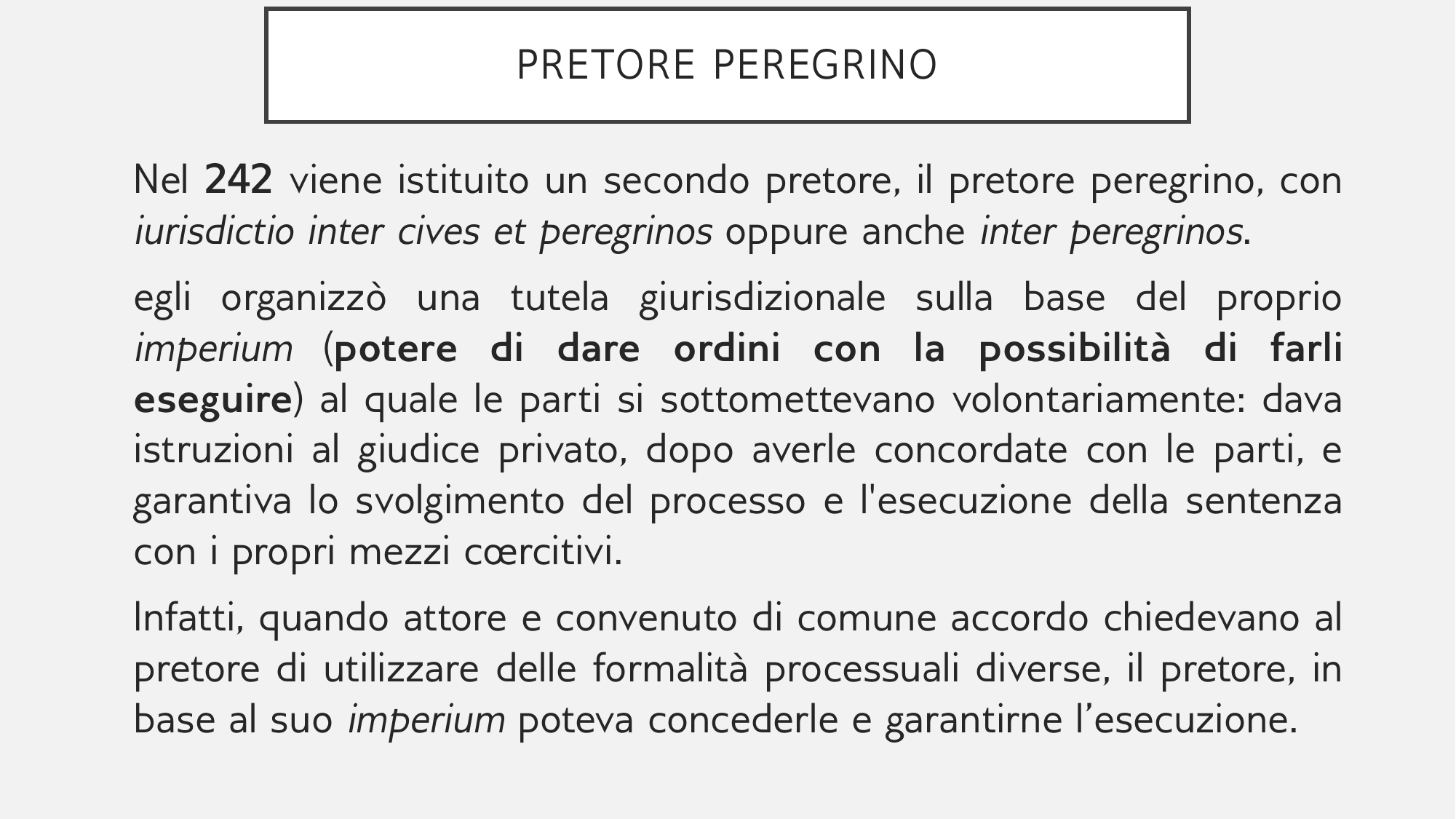

# PRETORE PEREGRINO
Nel 242 viene istituito un secondo pretore, il pretore peregrino, con iurisdictio inter cives et peregrinos oppure anche inter peregrinos.
egli organizzò una tutela giurisdizionale sulla base del proprio imperium (potere di dare ordini con la possibilità di farli eseguire) al quale le parti si sottomettevano volontariamente: dava istruzioni al giudice privato, dopo averle concordate con le parti, e garantiva lo svolgimento del processo e l'esecuzione della sentenza con i propri mezzi coercitivi.
Infatti, quando attore e convenuto di comune accordo chiedevano al pretore di utilizzare delle formalità processuali diverse, il pretore, in base al suo imperium poteva concederle e garantirne l’esecuzione.